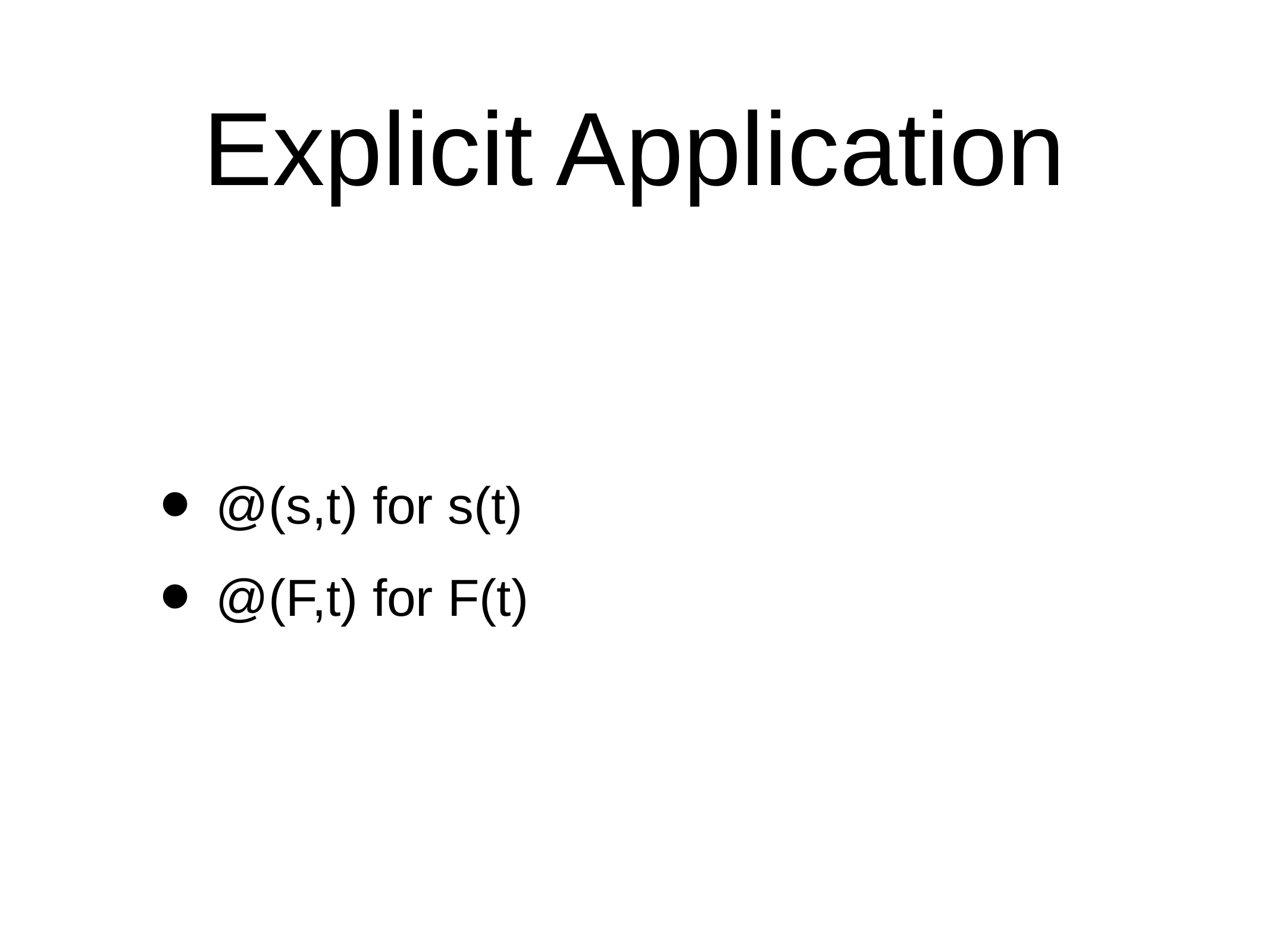

# Explicit Application
@(s,t) for s(t)
@(F,t) for F(t)